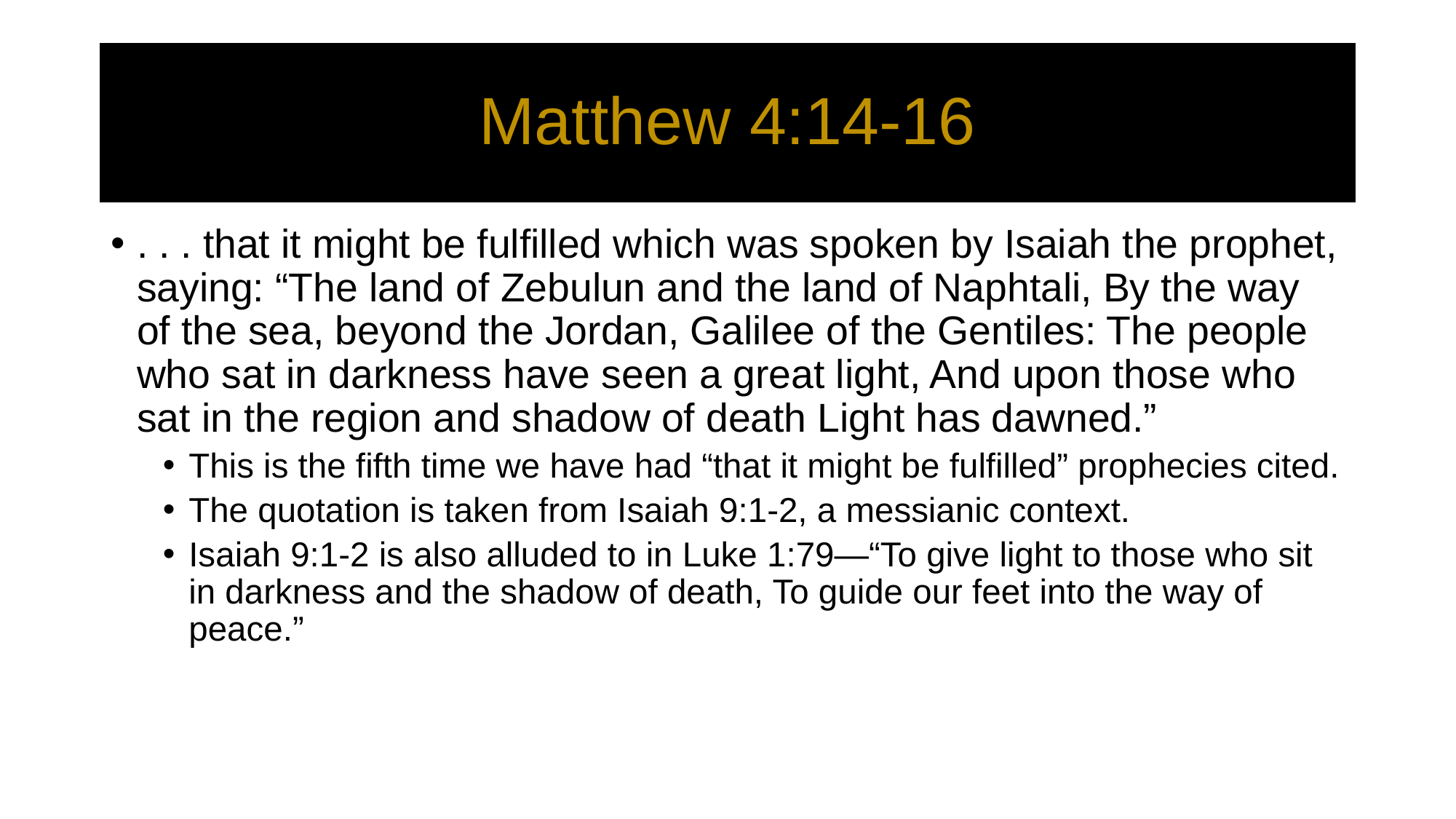

# Matthew 4:14-16
. . . that it might be fulfilled which was spoken by Isaiah the prophet, saying: “The land of Zebulun and the land of Naphtali, By the way of the sea, beyond the Jordan, Galilee of the Gentiles: The people who sat in darkness have seen a great light, And upon those who sat in the region and shadow of death Light has dawned.”
This is the fifth time we have had “that it might be fulfilled” prophecies cited.
The quotation is taken from Isaiah 9:1-2, a messianic context.
Isaiah 9:1-2 is also alluded to in Luke 1:79—“To give light to those who sit in darkness and the shadow of death, To guide our feet into the way of peace.”